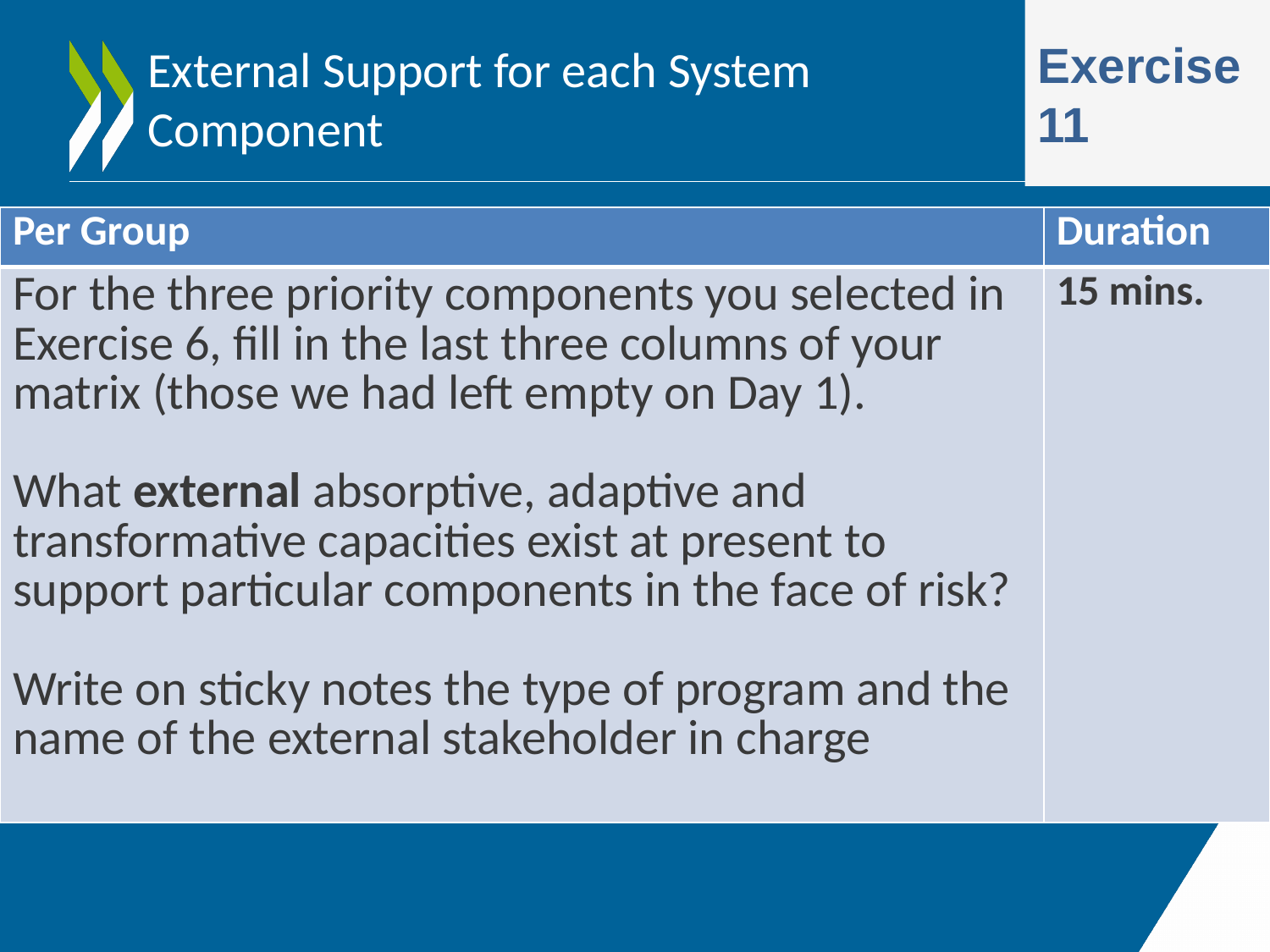

Exercise 11
# External Support for each System Component
| Per Group | Duration |
| --- | --- |
| For the three priority components you selected in Exercise 6, fill in the last three columns of your matrix (those we had left empty on Day 1). What external absorptive, adaptive and transformative capacities exist at present to support particular components in the face of risk? Write on sticky notes the type of program and the name of the external stakeholder in charge | 15 mins. |